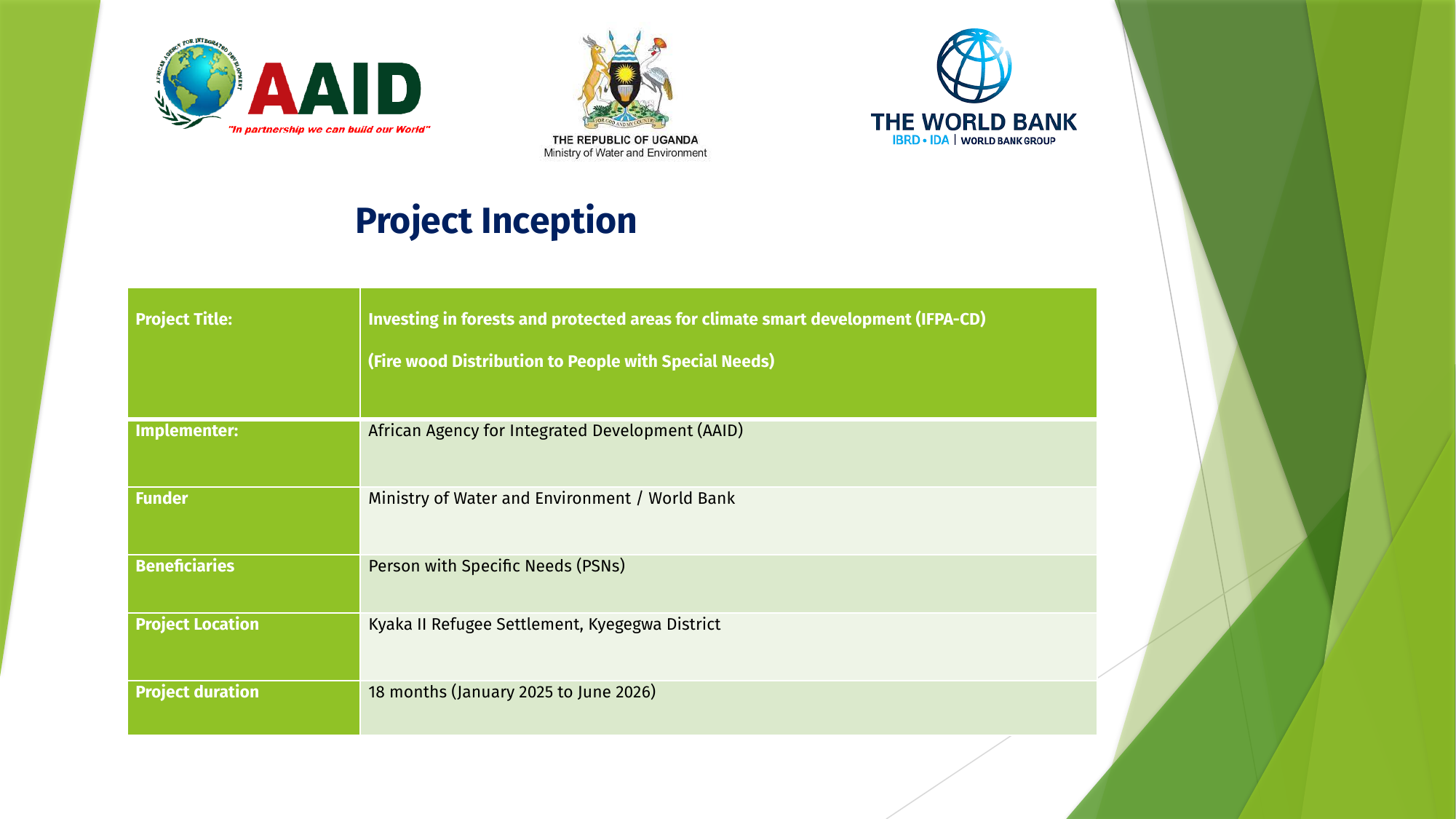

# Project Inception
| Project Title: | Investing in forests and protected areas for climate smart development (IFPA-CD)   (Fire wood Distribution to People with Special Needs) |
| --- | --- |
| Implementer: | African Agency for Integrated Development (AAID) |
| Funder | Ministry of Water and Environment / World Bank |
| Beneficiaries | Person with Specific Needs (PSNs) |
| Project Location | Kyaka II Refugee Settlement, Kyegegwa District |
| Project duration | 18 months (January 2025 to June 2026) |